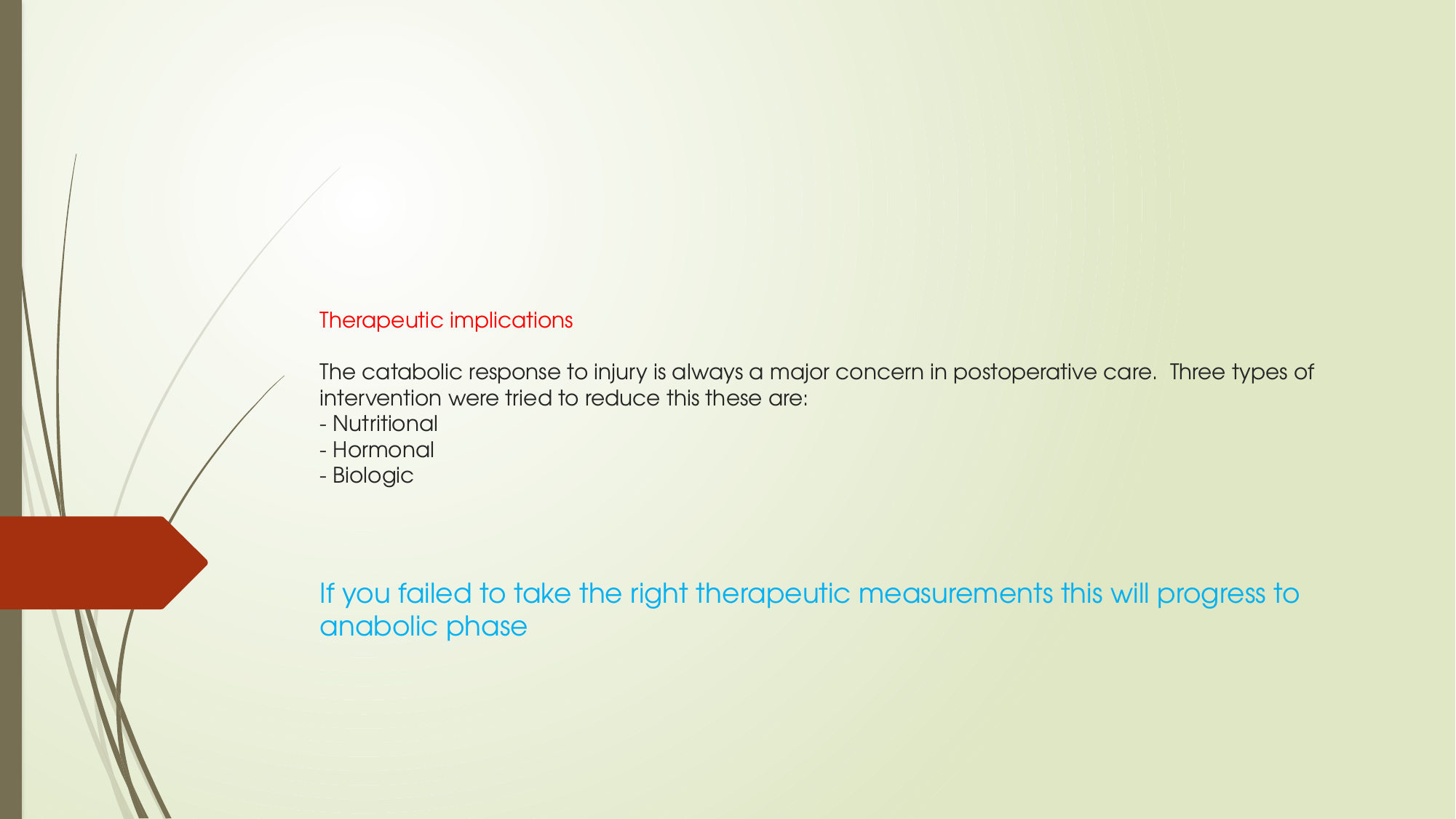

# Therapeutic implications   The catabolic response to injury is always a major concern in postoperative care.  Three types of intervention were tried to reduce this these are: - Nutritional - Hormonal - Biologic
If you failed to take the right therapeutic measurements this will progress to anabolic phase